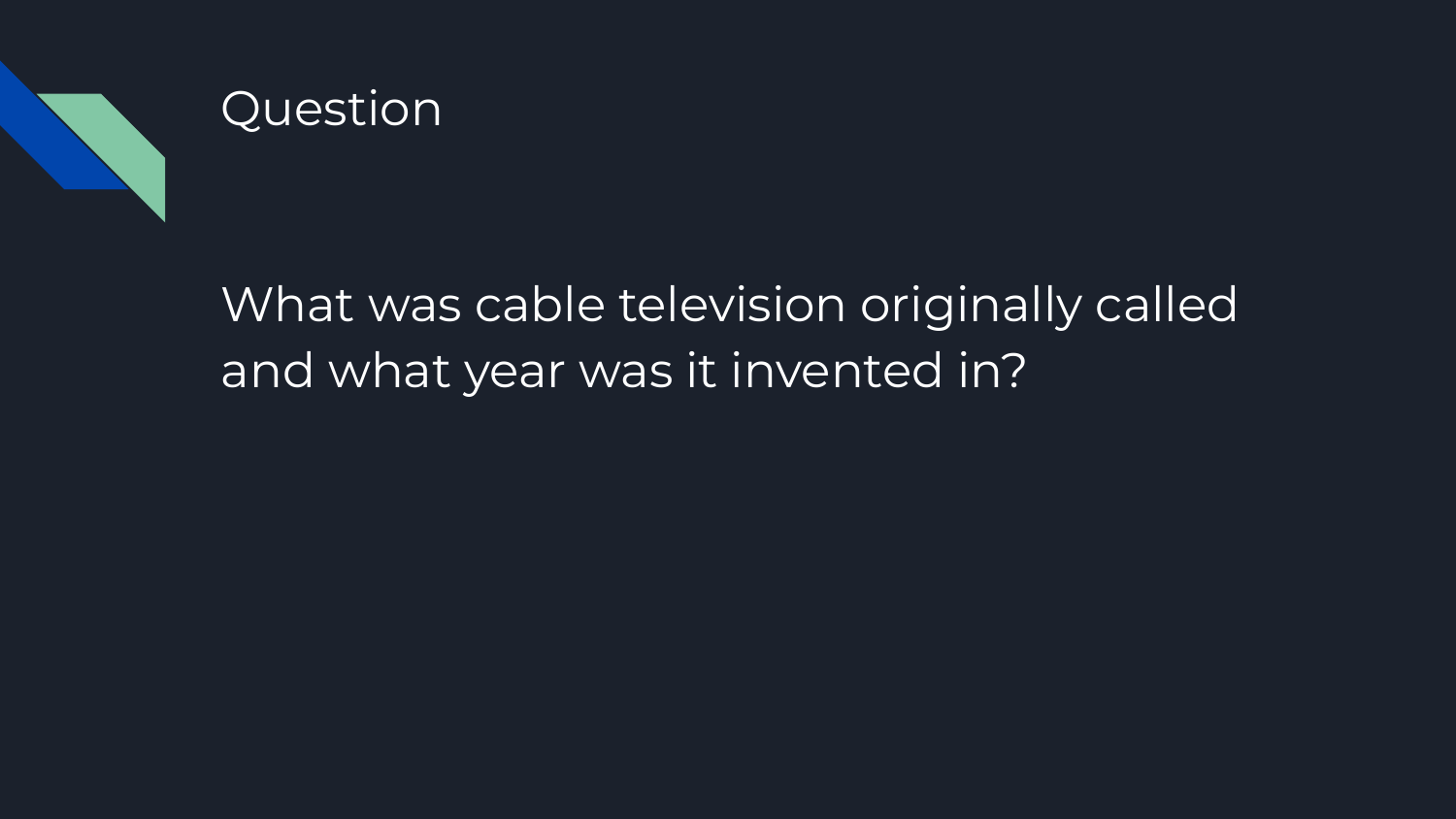

# Question
What was cable television originally called and what year was it invented in?